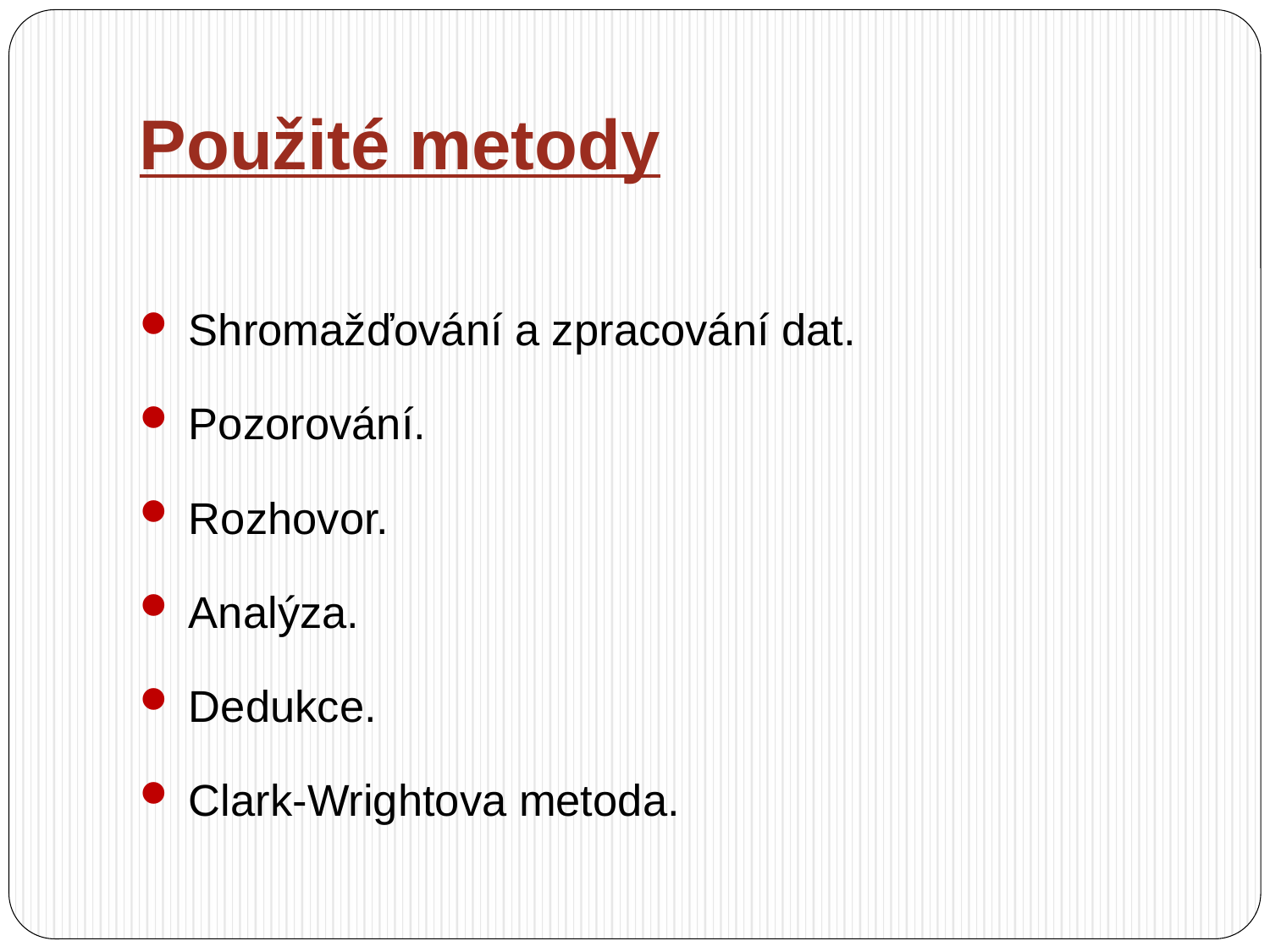

# Použité metody

 Shromažďování a zpracování dat.
 Pozorování.
 Rozhovor.
 Analýza.
 Dedukce.
 Clark-Wrightova metoda.